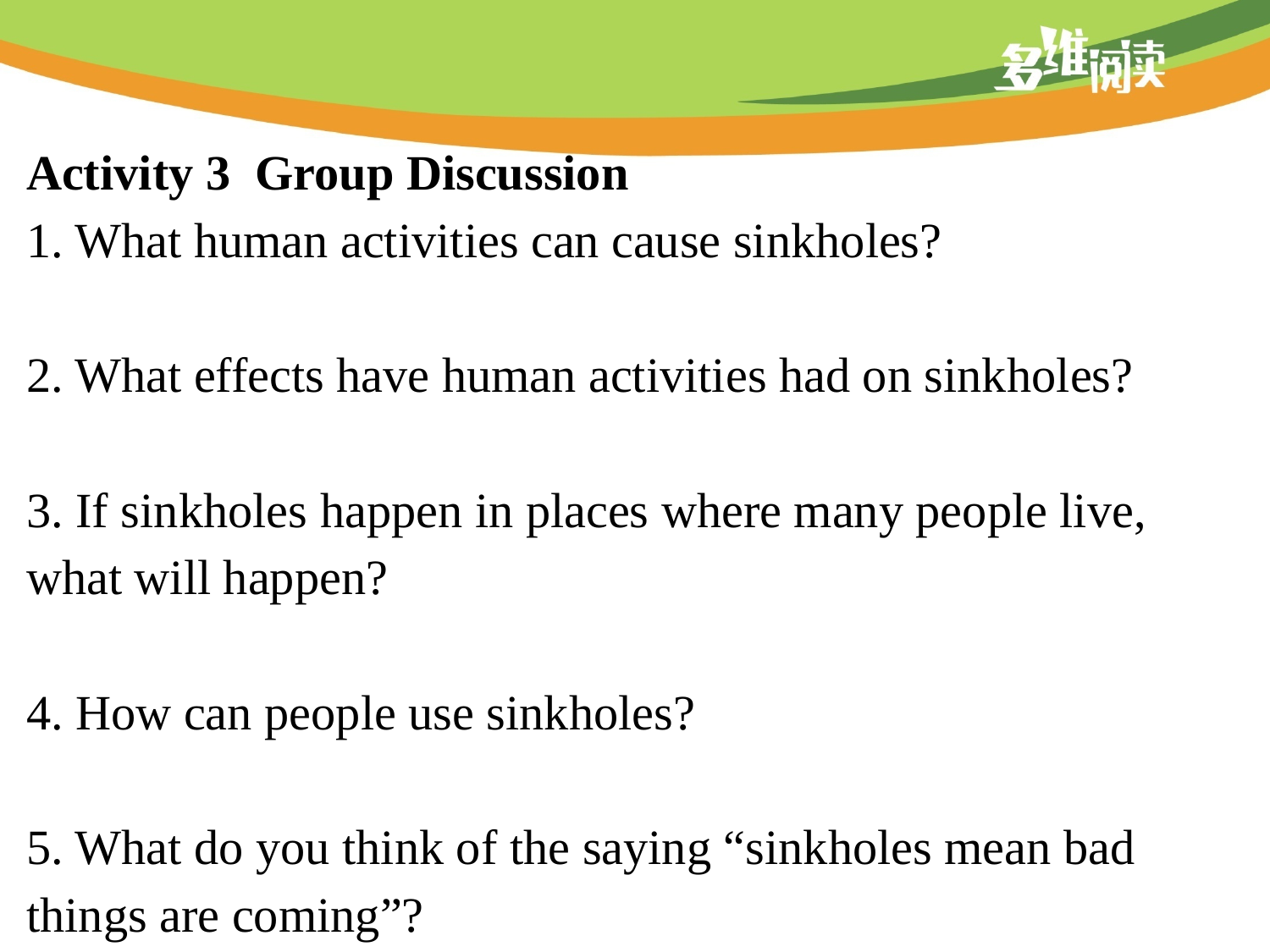

Activity 3  Group Discussion
1. What human activities can cause sinkholes?

2. What effects have human activities had on sinkholes?

3. If sinkholes happen in places where many people live, what will happen?

4. How can people use sinkholes?

5. What do you think of the saying “sinkholes mean bad things are coming”?